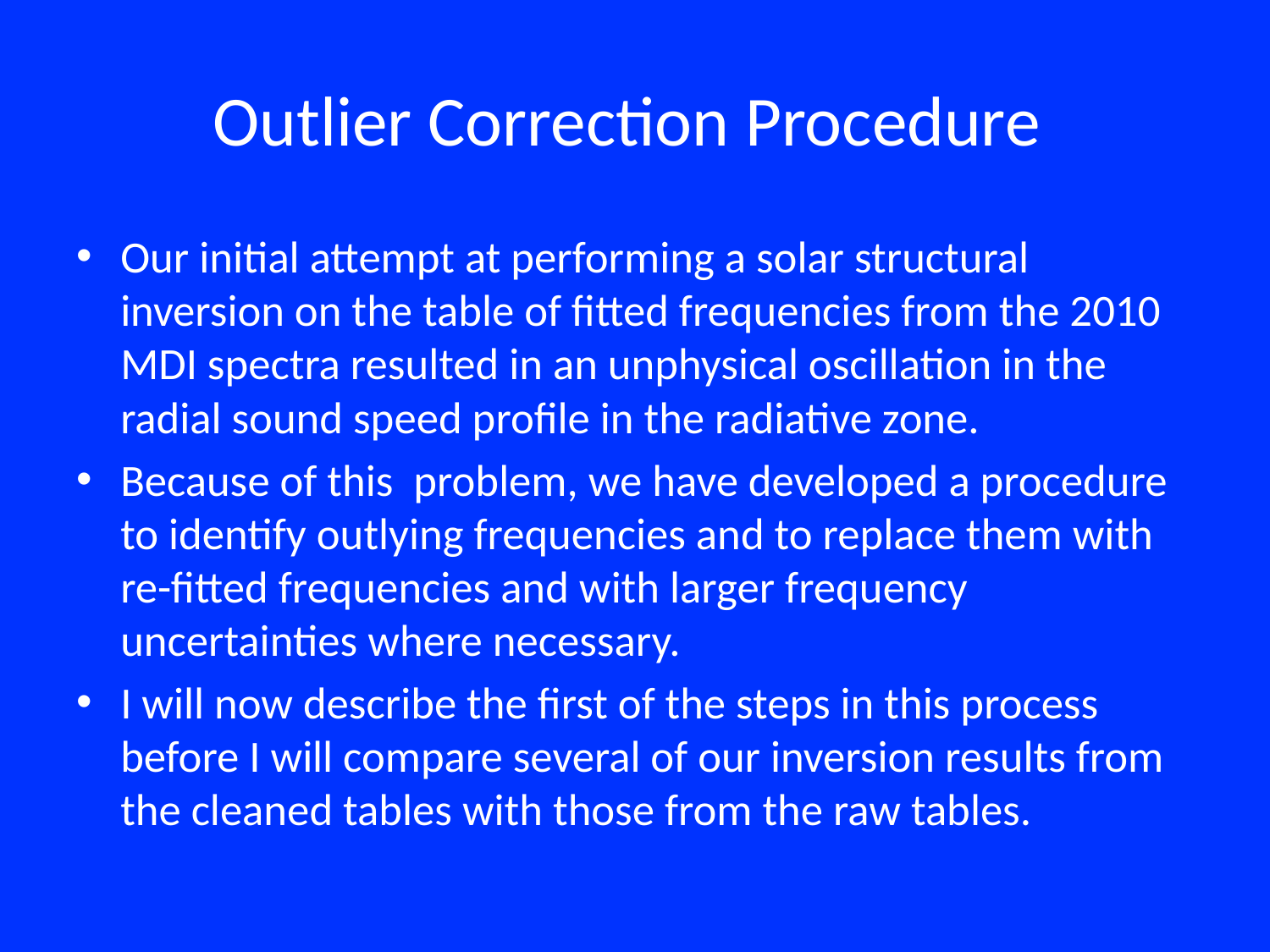

# Outlier Correction Procedure
Our initial attempt at performing a solar structural inversion on the table of fitted frequencies from the 2010 MDI spectra resulted in an unphysical oscillation in the radial sound speed profile in the radiative zone.
Because of this  problem, we have developed a procedure to identify outlying frequencies and to replace them with re-fitted frequencies and with larger frequency uncertainties where necessary.
I will now describe the first of the steps in this process before I will compare several of our inversion results from the cleaned tables with those from the raw tables.